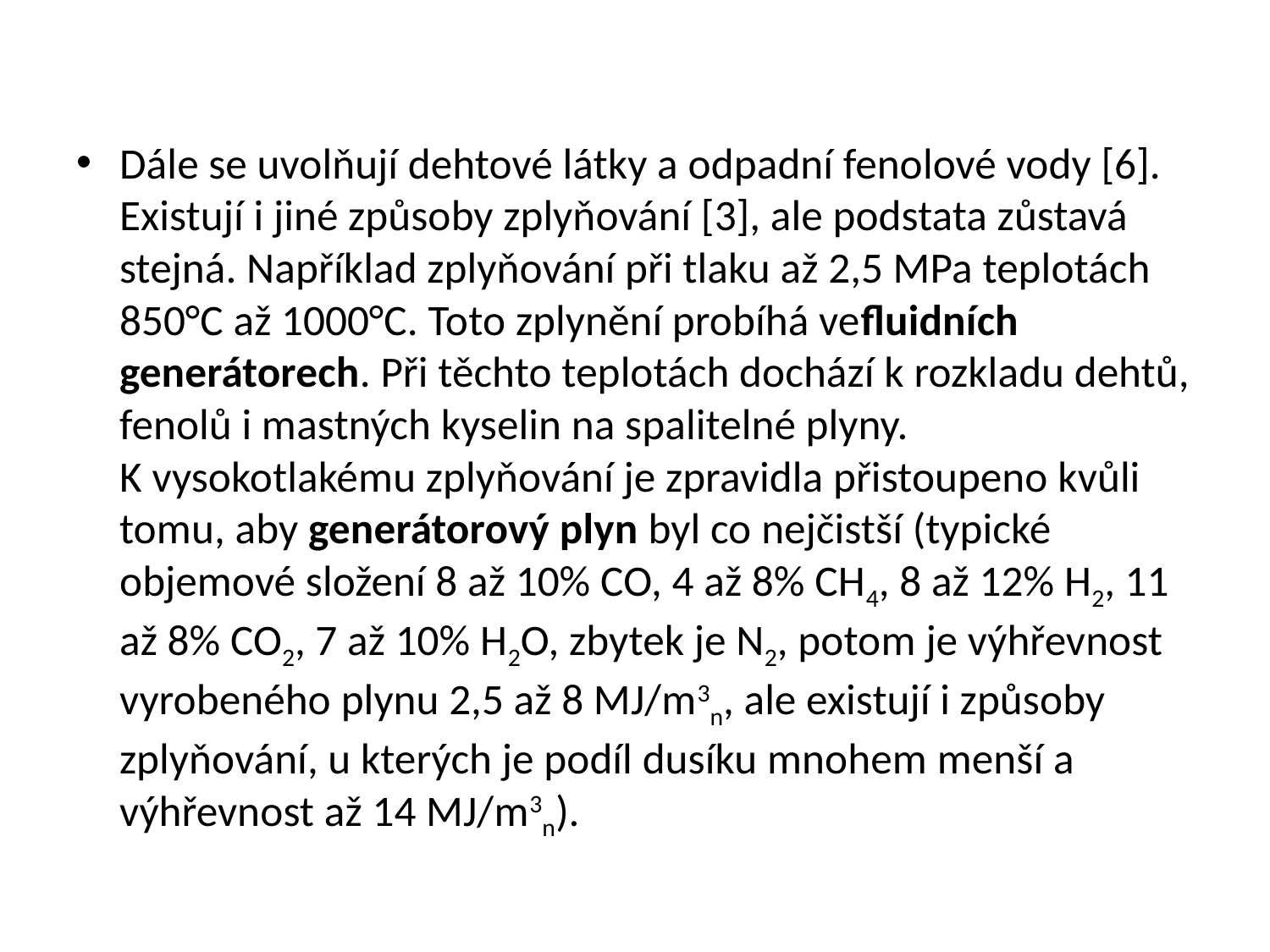

#
Dále se uvolňují dehtové látky a odpadní fenolové vody [6]. Existují i jiné způsoby zplyňování [3], ale podstata zůstavá stejná. Například zplyňování při tlaku až 2,5 MPa teplotách 850°C až 1000°C. Toto zplynění probíhá vefluidních generátorech. Při těchto teplotách dochází k rozkladu dehtů, fenolů i mastných kyselin na spalitelné plyny. K vysokotlakému zplyňování je zpravidla přistoupeno kvůli tomu, aby generátorový plyn byl co nejčistší (typické objemové složení 8 až 10% CO, 4 až 8% CH4, 8 až 12% H2, 11 až 8% CO2, 7 až 10% H2O, zbytek je N2, potom je výhřevnost vyrobeného plynu 2,5 až 8 MJ/m3n, ale existují i způsoby zplyňování, u kterých je podíl dusíku mnohem menší a výhřevnost až 14 MJ/m3n).